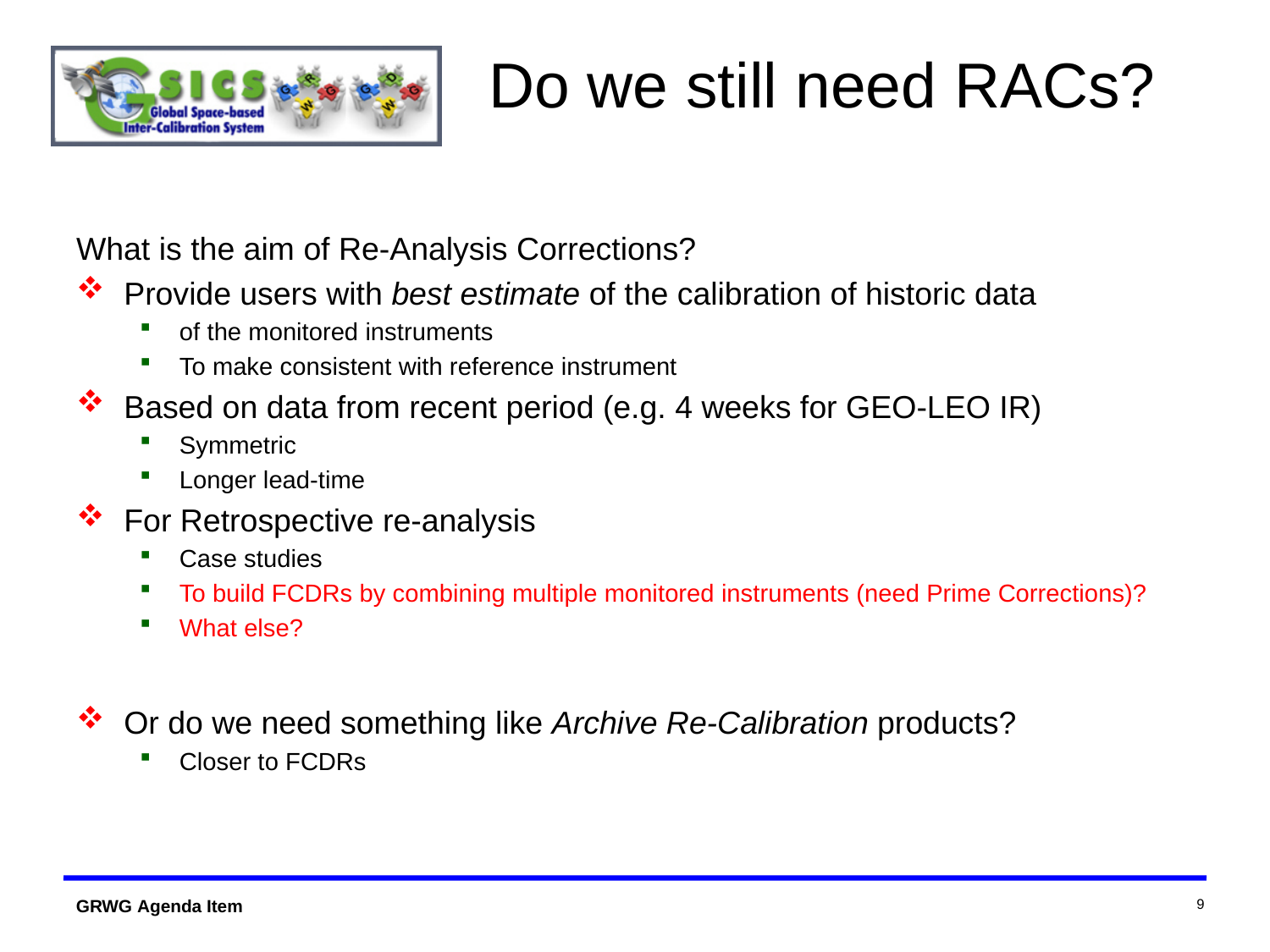

# Do we still need RACs?
What is the aim of Re-Analysis Corrections?
Provide users with best estimate of the calibration of historic data
of the monitored instruments
To make consistent with reference instrument
Based on data from recent period (e.g. 4 weeks for GEO-LEO IR)
Symmetric
Longer lead-time
For Retrospective re-analysis
Case studies
To build FCDRs by combining multiple monitored instruments (need Prime Corrections)?
What else?

Or do we need something like Archive Re-Calibration products?
Closer to FCDRs

9